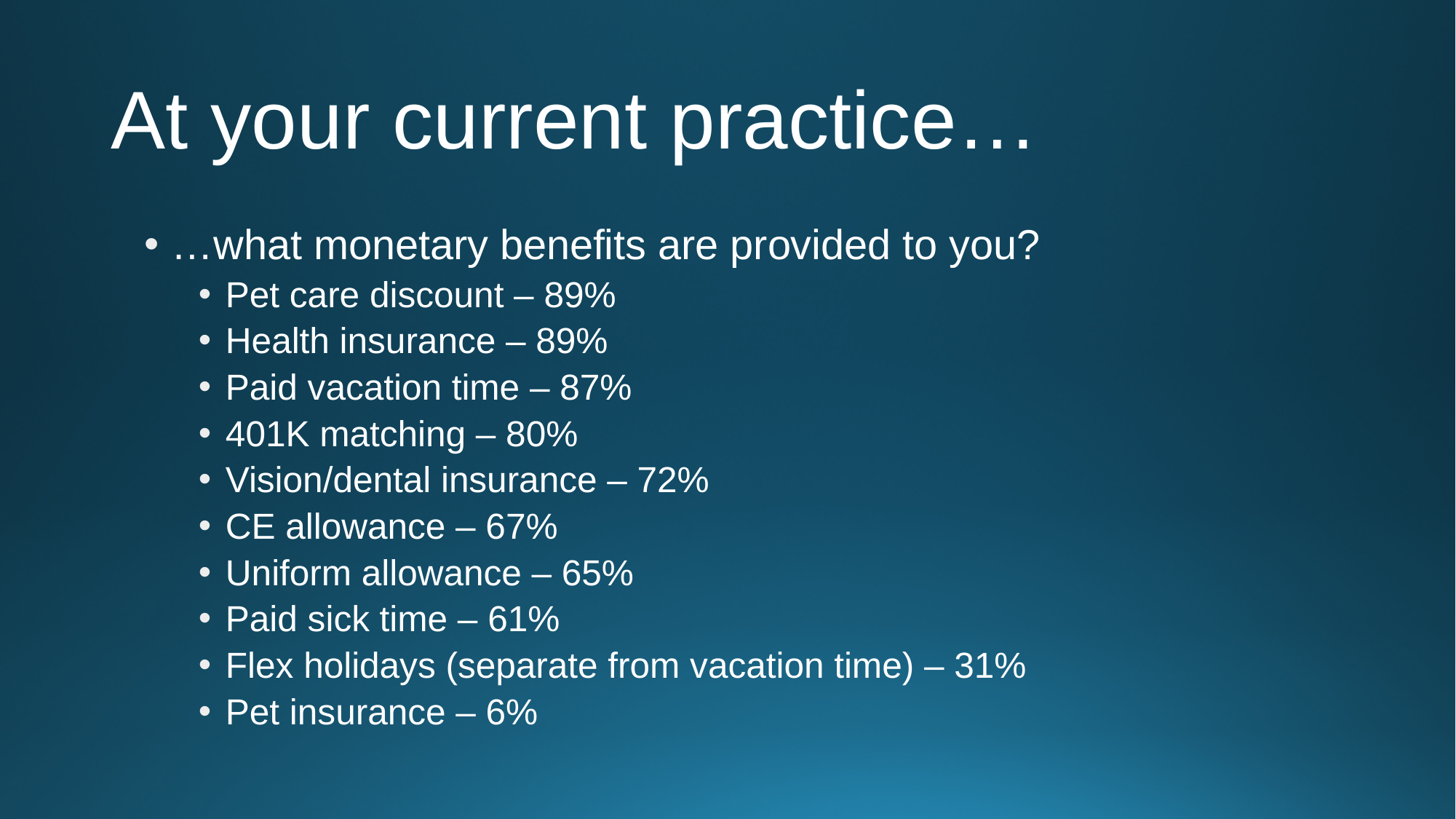

# At your current practice…
…what monetary benefits are provided to you?
Pet care discount – 89%
Health insurance – 89%
Paid vacation time – 87%
401K matching – 80%
Vision/dental insurance – 72%
CE allowance – 67%
Uniform allowance – 65%
Paid sick time – 61%
Flex holidays (separate from vacation time) – 31%
Pet insurance – 6%